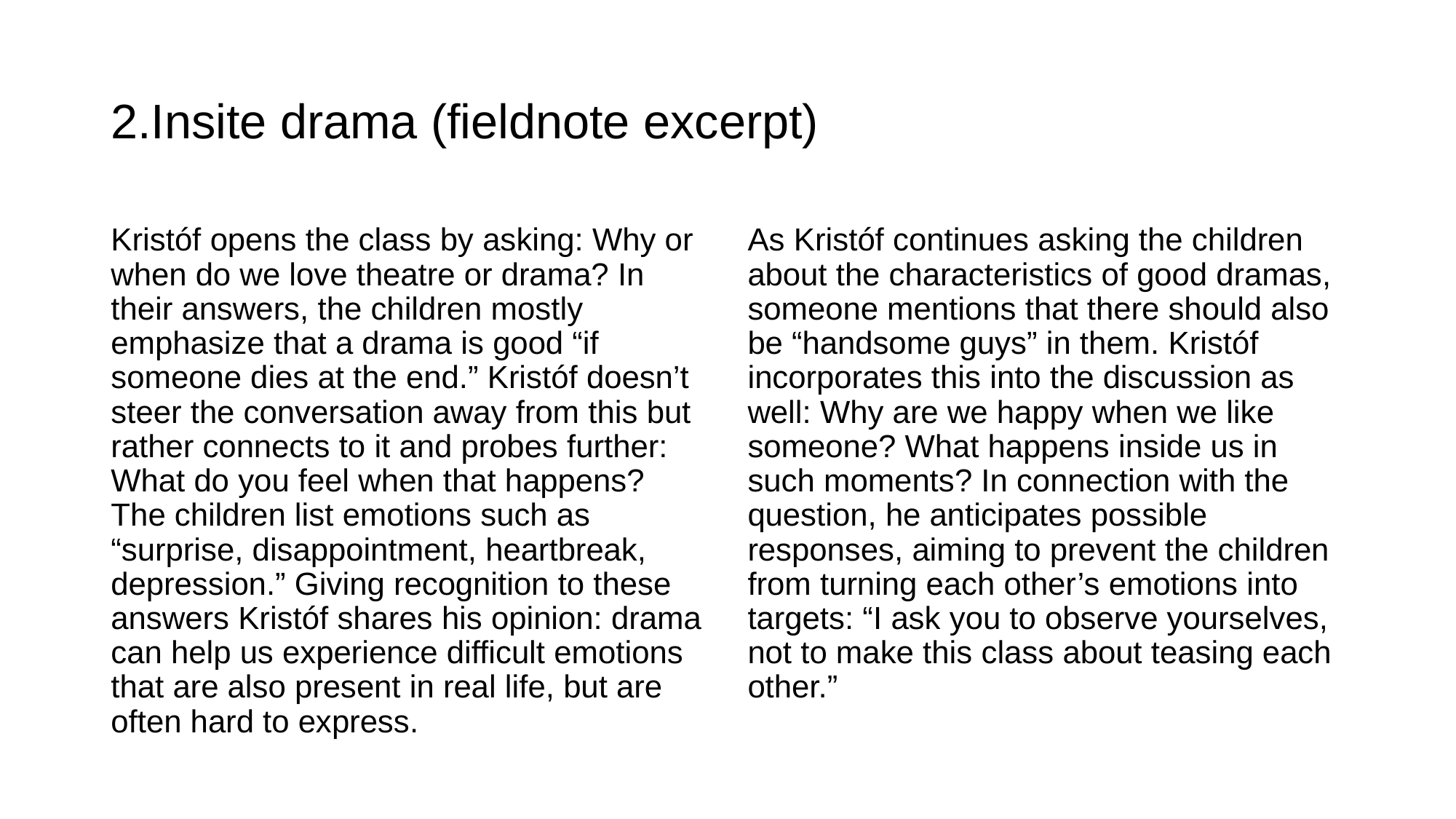

# 2.Insite drama (fieldnote excerpt)
Kristóf opens the class by asking: Why or when do we love theatre or drama? In their answers, the children mostly emphasize that a drama is good “if someone dies at the end.” Kristóf doesn’t steer the conversation away from this but rather connects to it and probes further: What do you feel when that happens? The children list emotions such as “surprise, disappointment, heartbreak, depression.” Giving recognition to these answers Kristóf shares his opinion: drama can help us experience difficult emotions that are also present in real life, but are often hard to express.
As Kristóf continues asking the children about the characteristics of good dramas, someone mentions that there should also be “handsome guys” in them. Kristóf incorporates this into the discussion as well: Why are we happy when we like someone? What happens inside us in such moments? In connection with the question, he anticipates possible responses, aiming to prevent the children from turning each other’s emotions into targets: “I ask you to observe yourselves, not to make this class about teasing each other.”